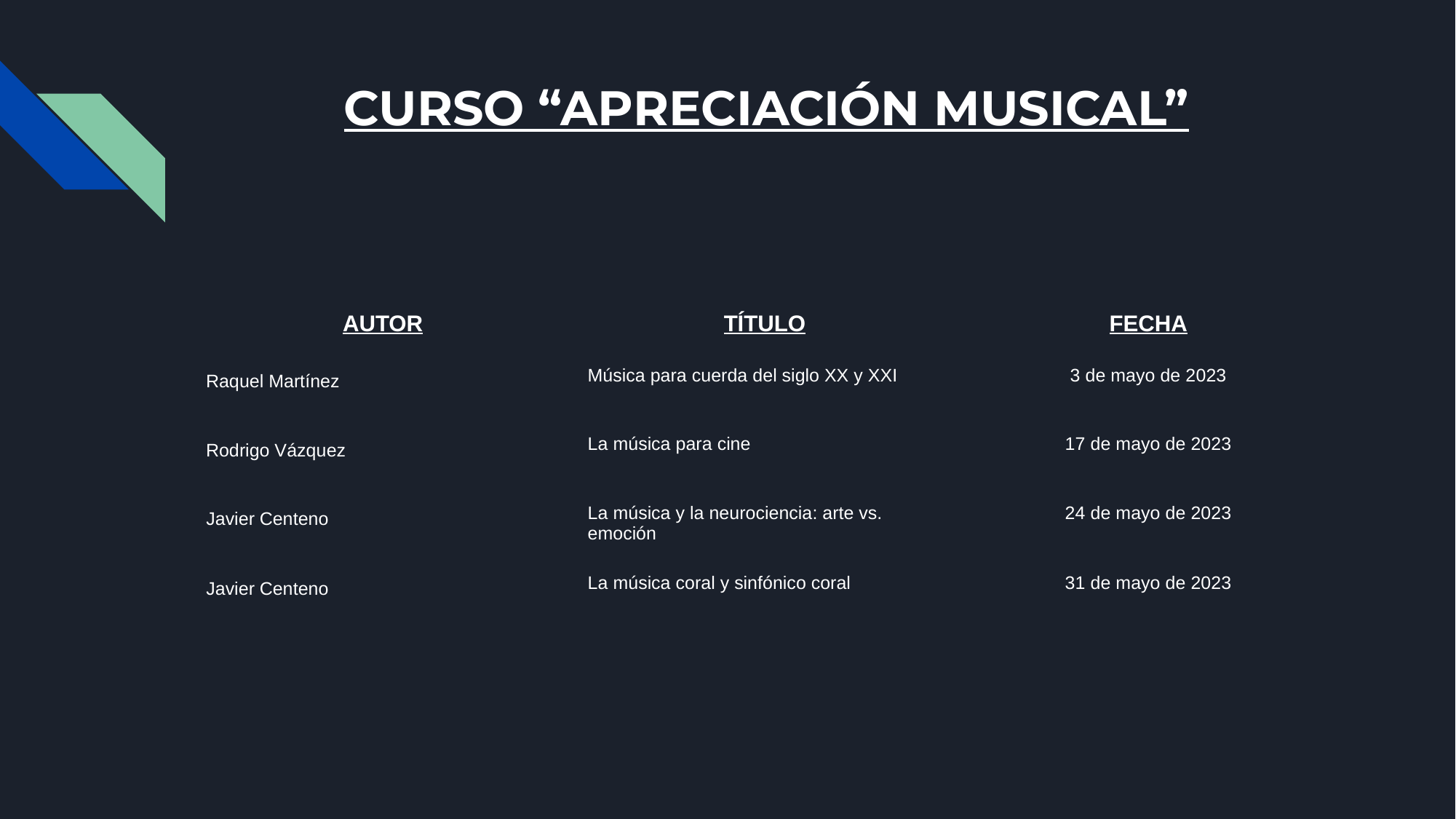

# CURSO “APRECIACIÓN MUSICAL”
| AUTOR | TÍTULO | FECHA |
| --- | --- | --- |
| Raquel Martínez | Música para cuerda del siglo XX y XXI | 3 de mayo de 2023 |
| Rodrigo Vázquez | La música para cine | 17 de mayo de 2023 |
| Javier Centeno | La música y la neurociencia: arte vs. emoción | 24 de mayo de 2023 |
| Javier Centeno | La música coral y sinfónico coral | 31 de mayo de 2023 |